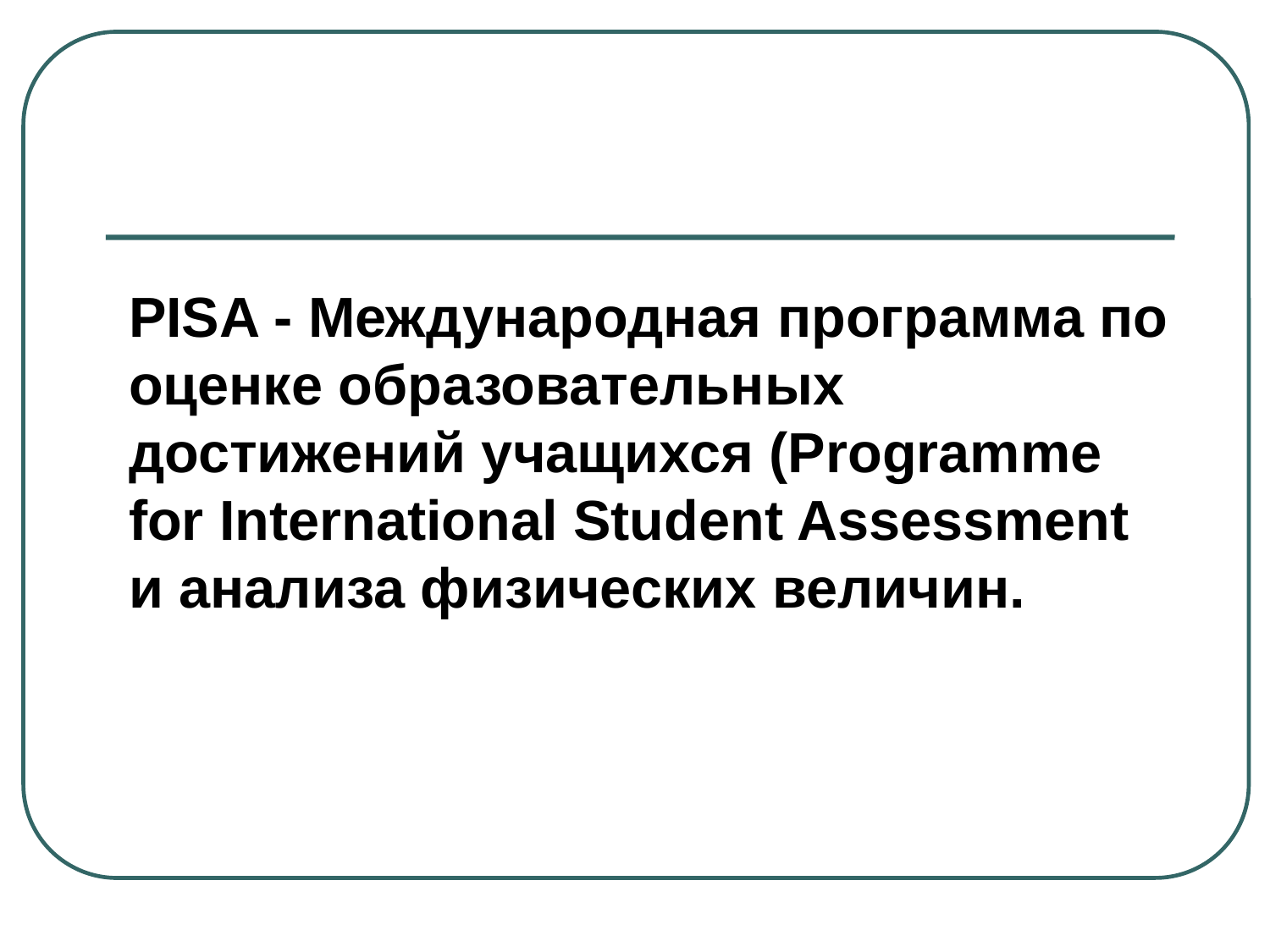

PISA - Международная программа по оценке образовательных достижений учащихся (Programme for International Student Assessment и анализа физических величин.